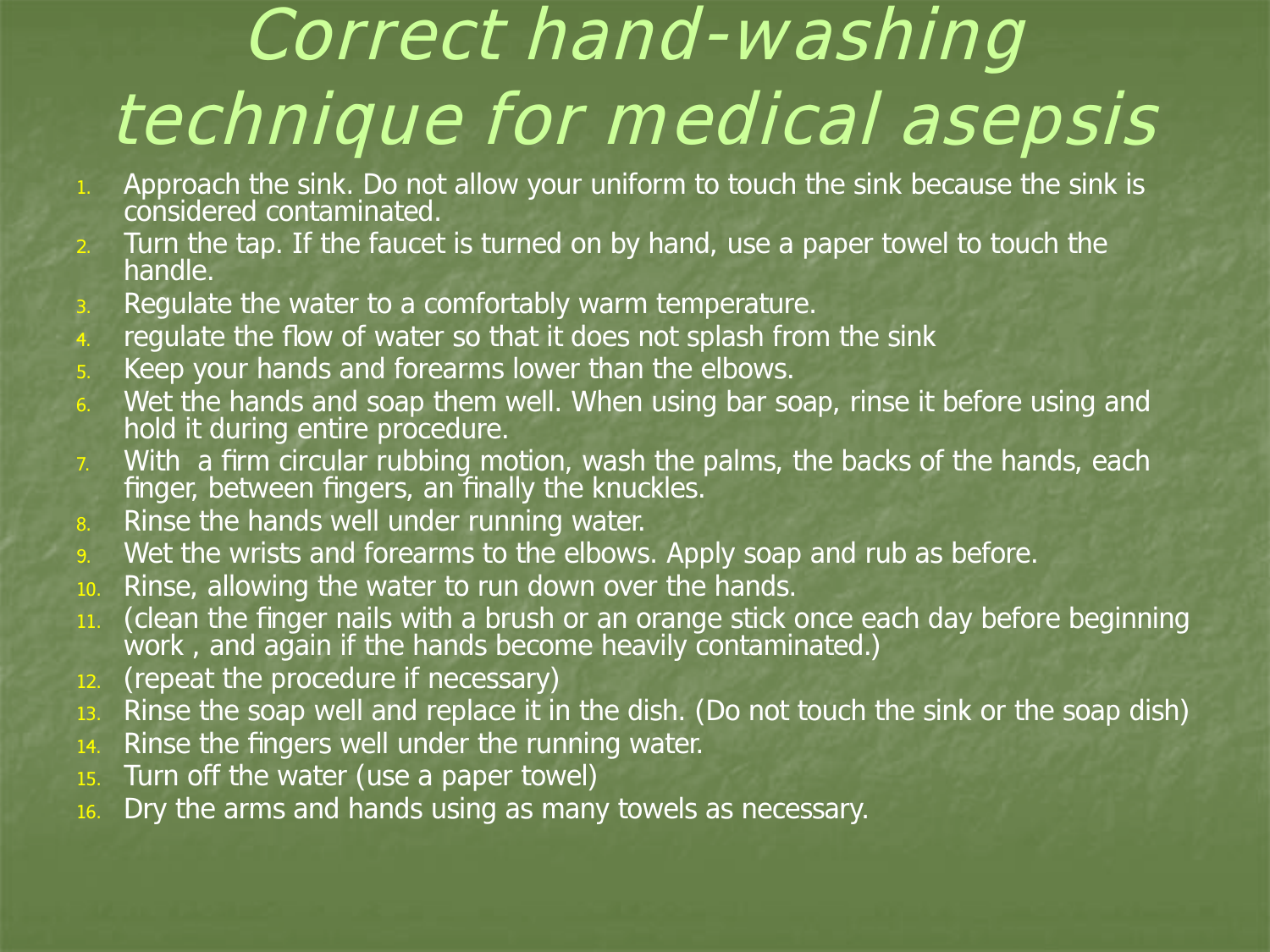

# Correct hand-washing technique for medical asepsis

Approach the sink. Do not allow your uniform to touch the sink because the sink is considered contaminated.
Turn the tap. If the faucet is turned on by hand, use a paper towel to touch the handle.
Regulate the water to a comfortably warm temperature.
regulate the flow of water so that it does not splash from the sink
Keep your hands and forearms lower than the elbows.
Wet the hands and soap them well. When using bar soap, rinse it before using and hold it during entire procedure.
With  a firm circular rubbing motion, wash the palms, the backs of the hands, each finger, between fingers, an finally the knuckles.
Rinse the hands well under running water.
Wet the wrists and forearms to the elbows. Apply soap and rub as before.
Rinse, allowing the water to run down over the hands.
(clean the finger nails with a brush or an orange stick once each day before beginning work , and again if the hands become heavily contaminated.)
(repeat the procedure if necessary)
Rinse the soap well and replace it in the dish. (Do not touch the sink or the soap dish)
Rinse the fingers well under the running water.
Turn off the water (use a paper towel)
Dry the arms and hands using as many towels as necessary.